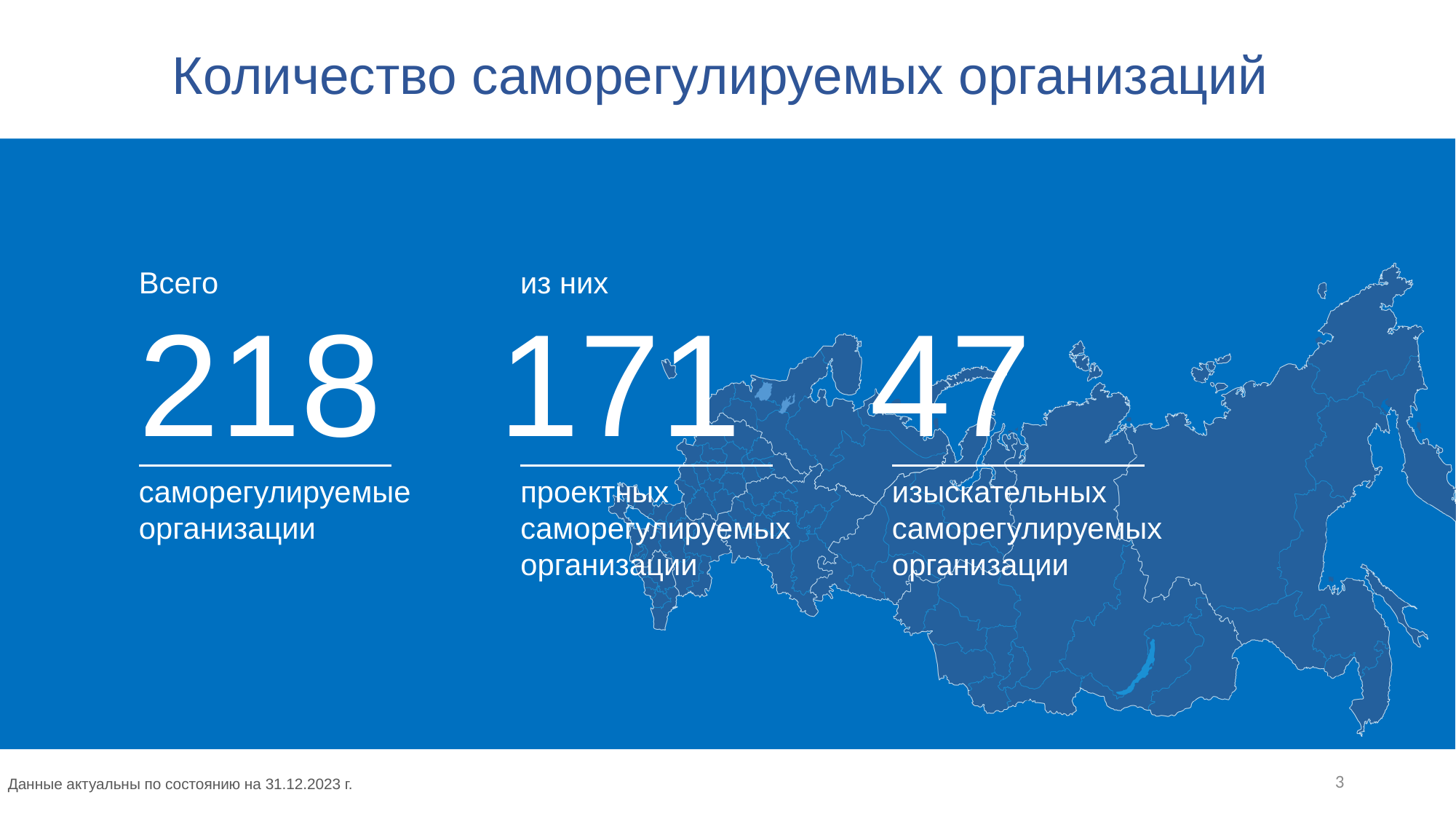

Количество саморегулируемых организаций
Всего
218
саморегулируемые организации
из них
171
проектных
саморегулируемых
организации
47
изыскательных
саморегулируемыхорганизации
Данные актуальны по состоянию на 31.12.2023 г.
3